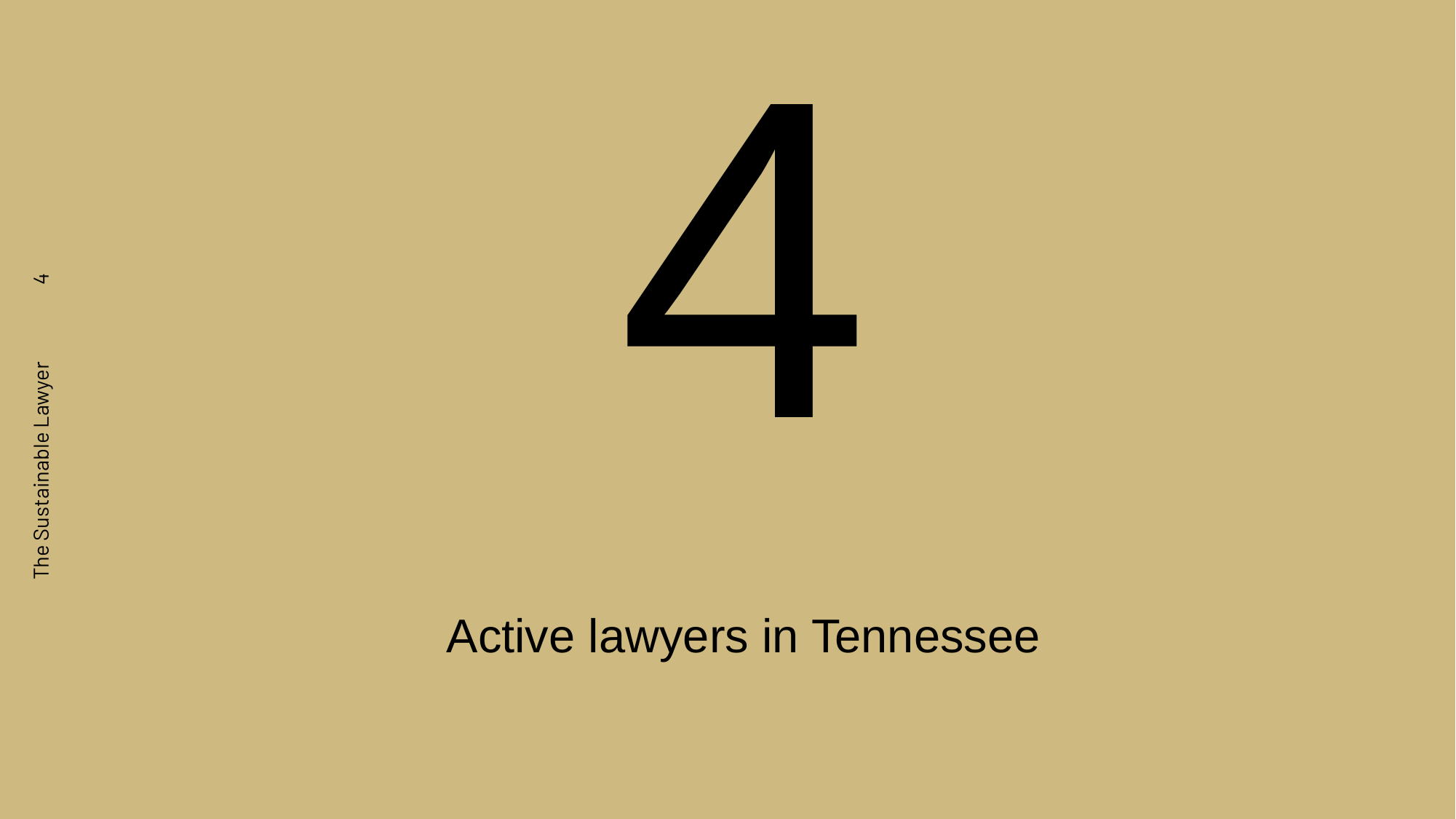

19,614
4
The Sustainable Lawyer
# Active lawyers in Tennessee